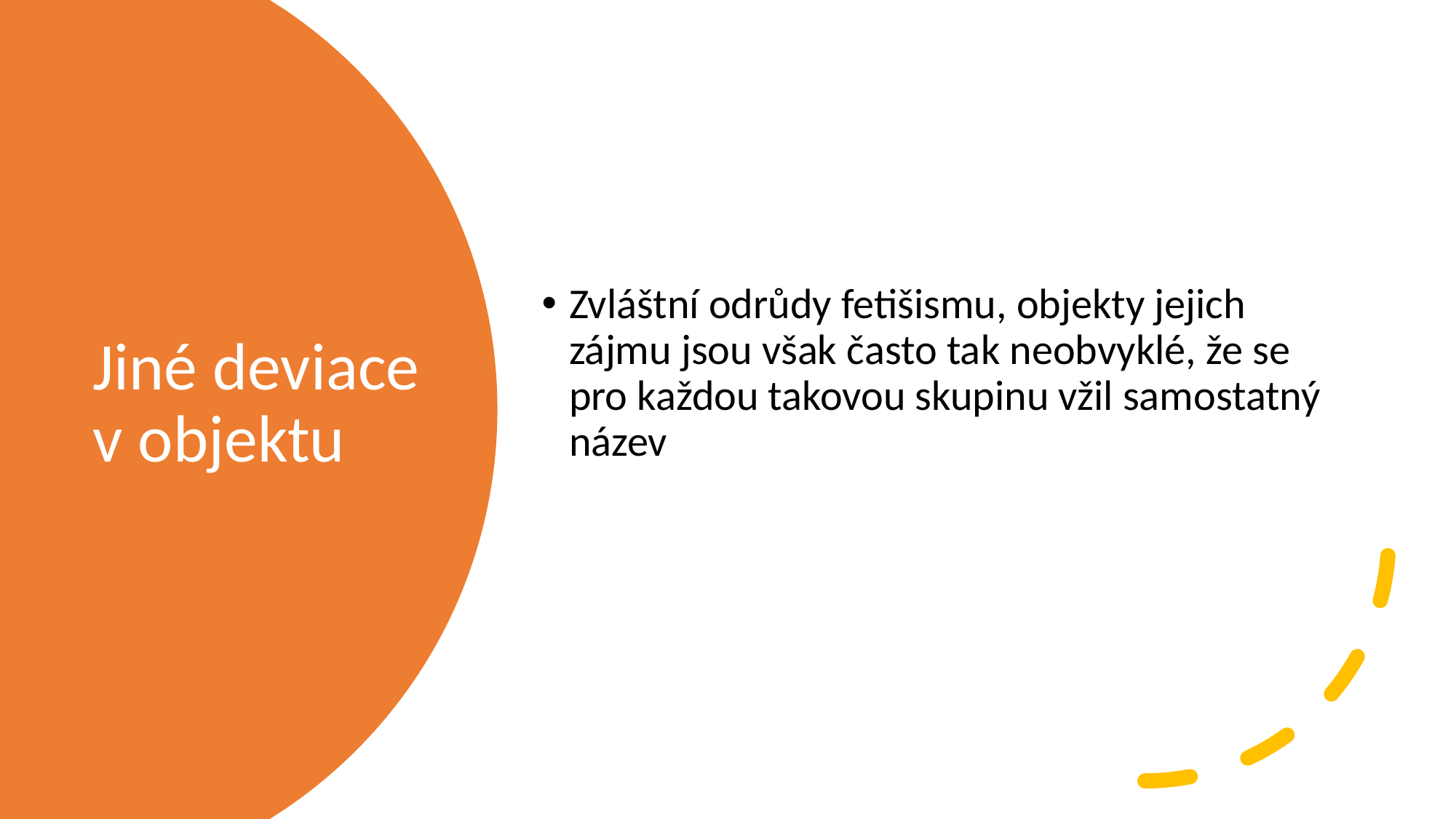

Zvláštní odrůdy fetišismu, objekty jejich zájmu jsou však často tak neobvyklé, že se pro každou takovou skupinu vžil samostatný název

# Jiné deviace v objektu